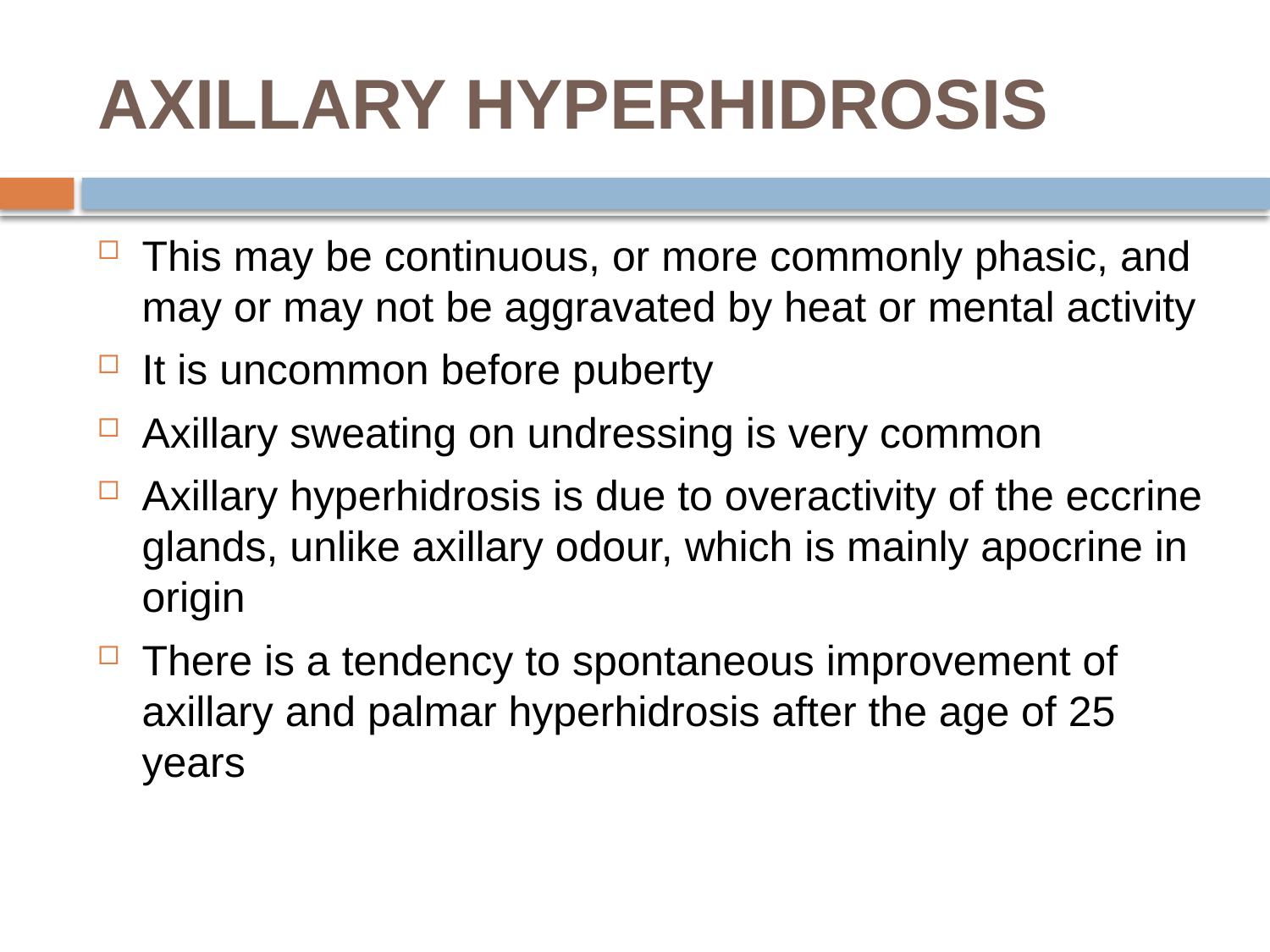

# AXILLARY HYPERHIDROSIS
This may be continuous, or more commonly phasic, and may or may not be aggravated by heat or mental activity
It is uncommon before puberty
Axillary sweating on undressing is very common
Axillary hyperhidrosis is due to overactivity of the eccrine glands, unlike axillary odour, which is mainly apocrine in origin
There is a tendency to spontaneous improvement of axillary and palmar hyperhidrosis after the age of 25 years